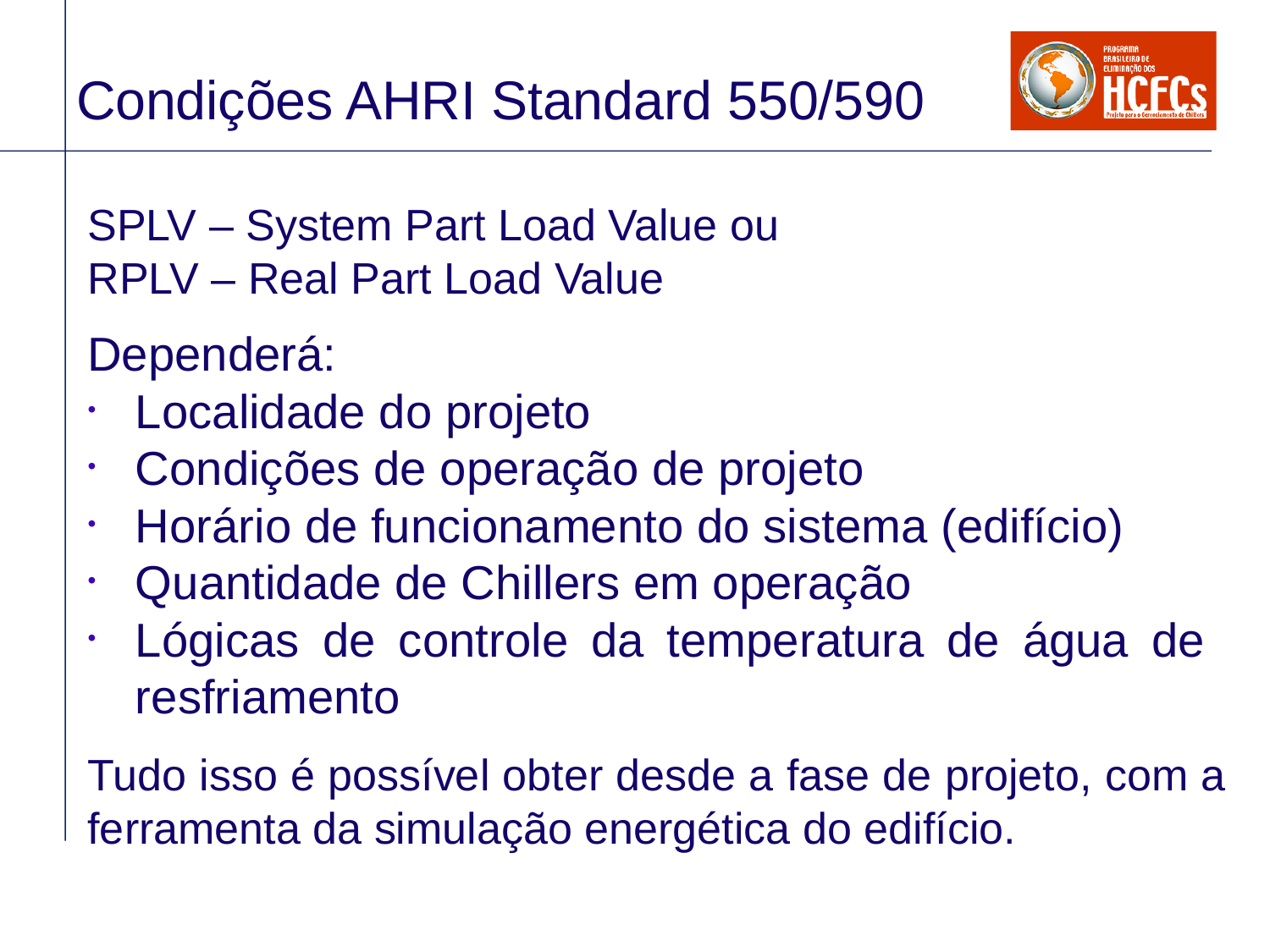

# Condições AHRI Standard 550/590
SPLV – System Part Load Value ou
RPLV – Real Part Load Value
Dependerá:
Localidade do projeto
Condições de operação de projeto
Horário de funcionamento do sistema (edifício)
Quantidade de Chillers em operação
Lógicas de controle da temperatura de água de resfriamento

Tudo isso é possível obter desde a fase de projeto, com a ferramenta da simulação energética do edifício.